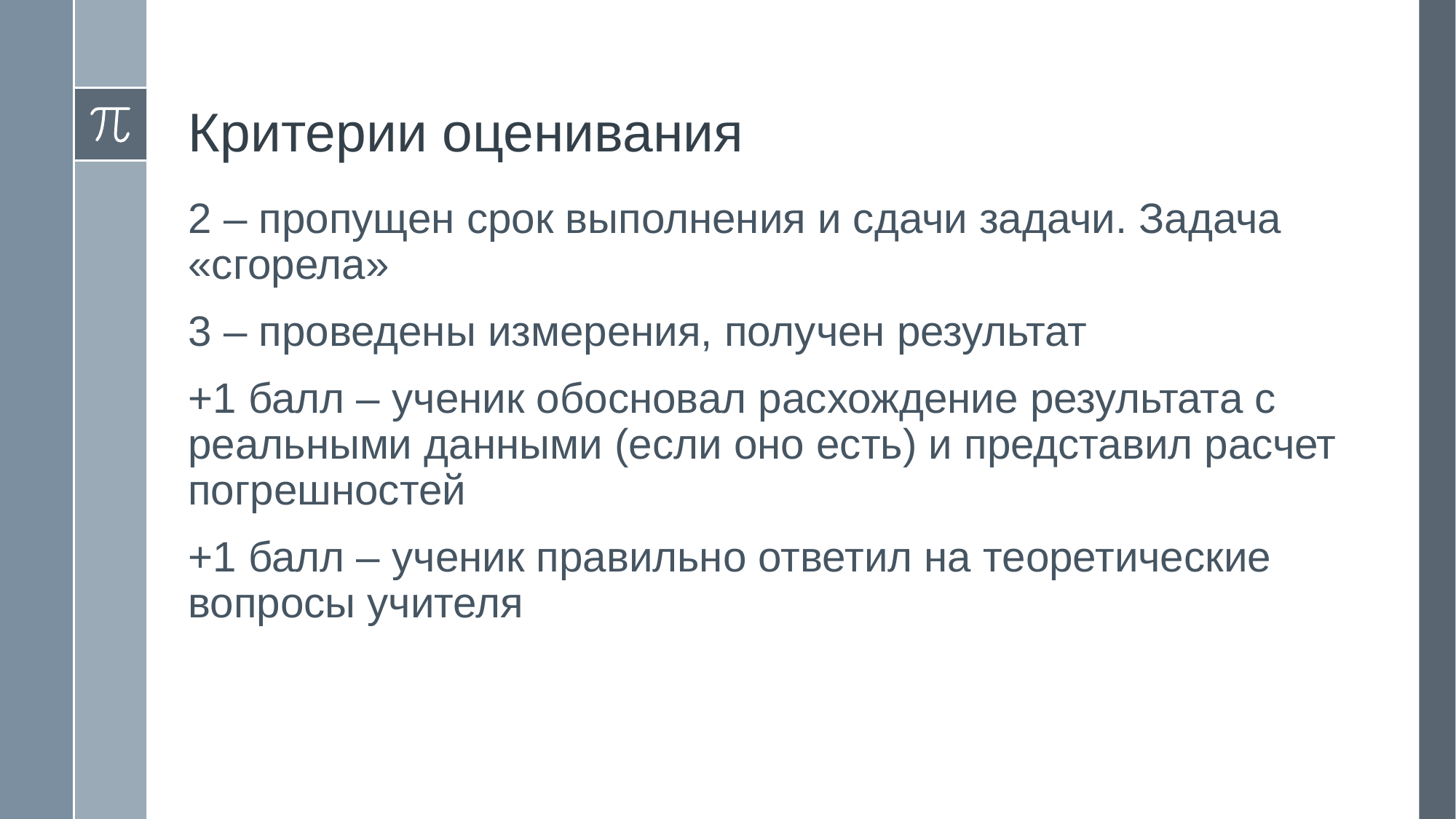

# Критерии оценивания
2 – пропущен срок выполнения и сдачи задачи. Задача «сгорела»
3 – проведены измерения, получен результат
+1 балл – ученик обосновал расхождение результата с реальными данными (если оно есть) и представил расчет погрешностей
+1 балл – ученик правильно ответил на теоретические вопросы учителя